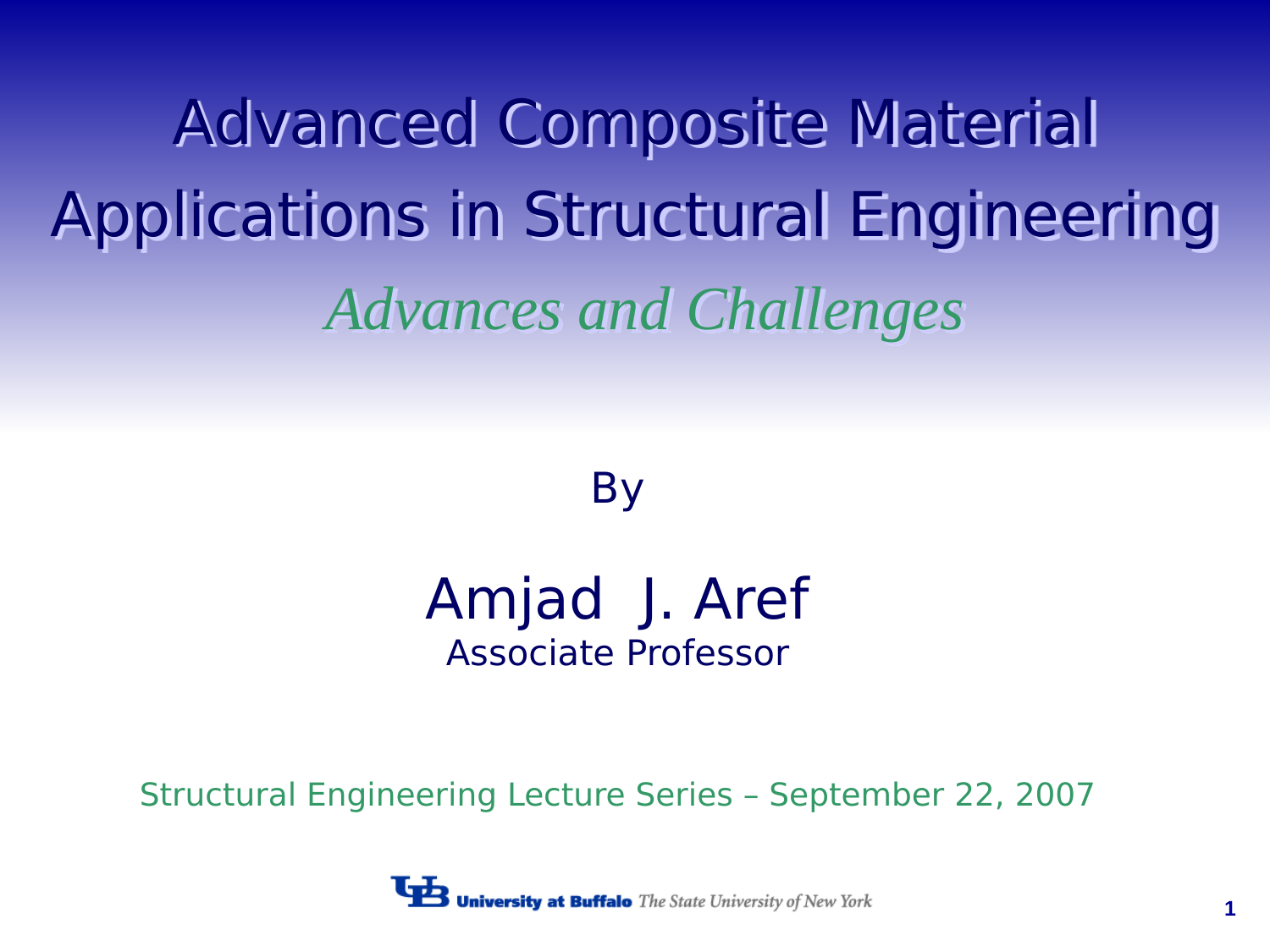

# Advanced Composite Material Applications in Structural Engineering Advances and Challenges
By

Amjad  J. Aref
Associate Professor

Structural Engineering Lecture Series – September 22, 2007
1